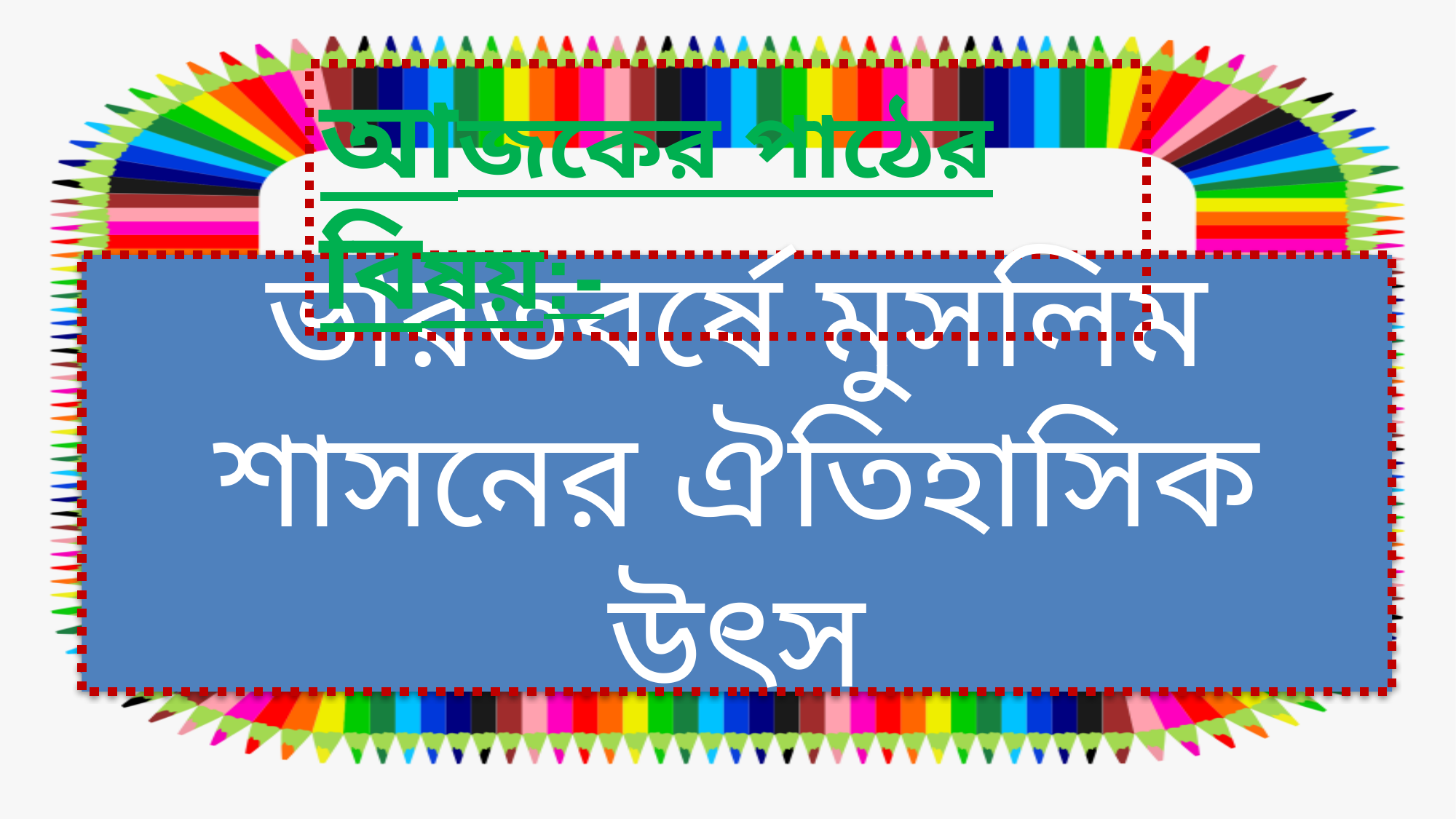

আজকের পাঠের বিষয়:-
# ভারতবর্ষে মুসলিম শাসনের ঐতিহাসিক উৎস